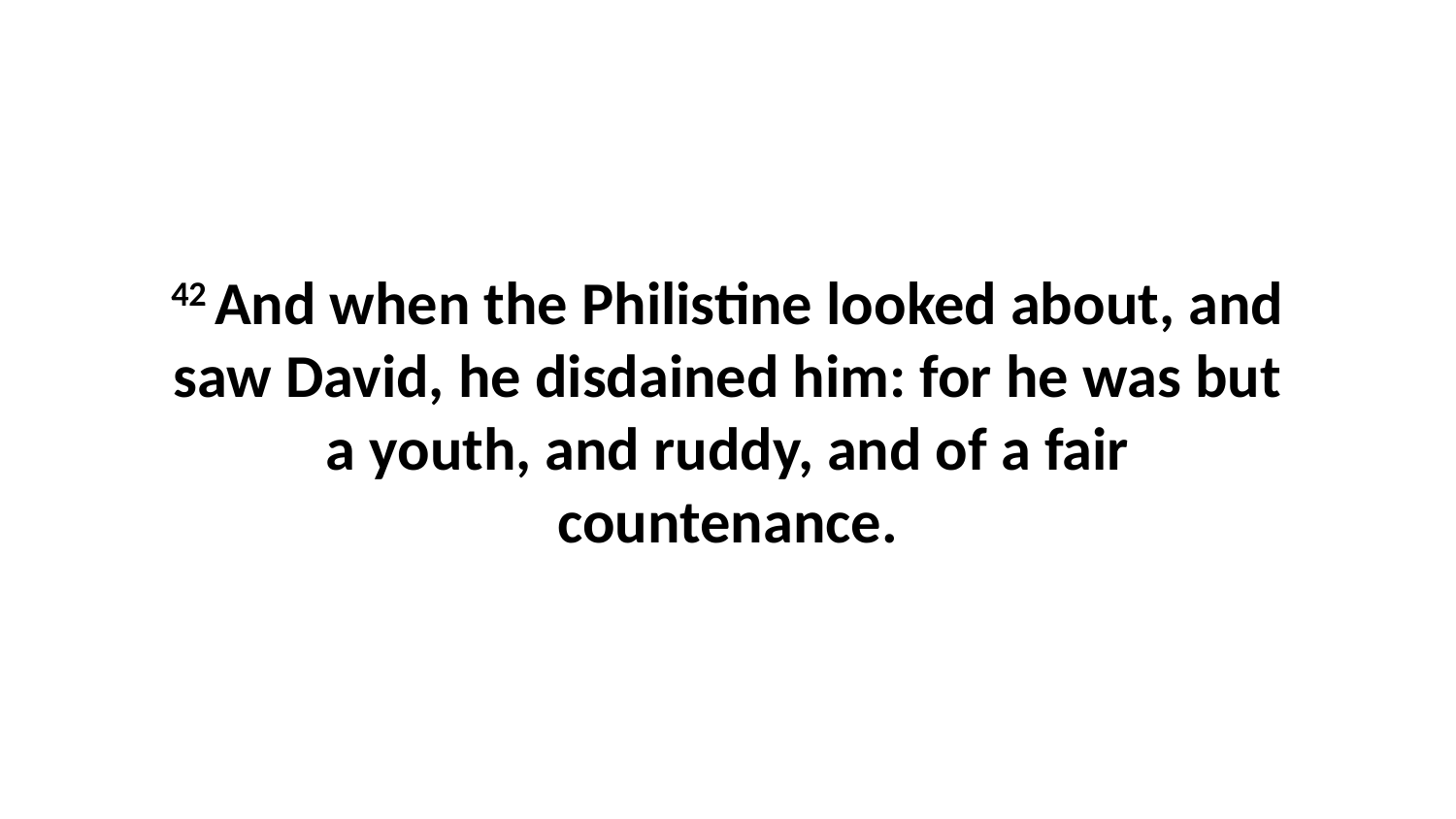

42 And when the Philistine looked about, and saw David, he disdained him: for he was but a youth, and ruddy, and of a fair countenance.